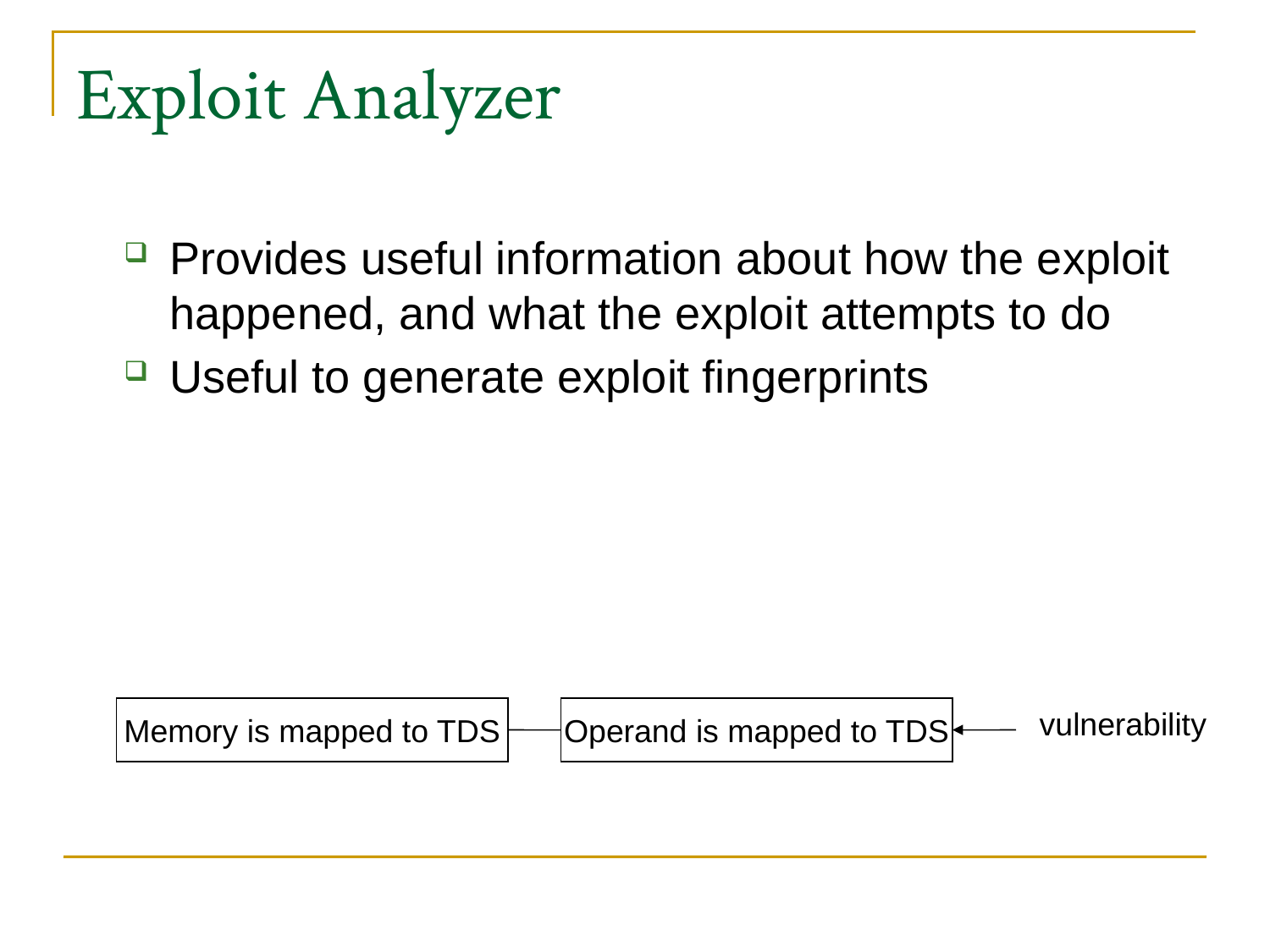

# Exploit Analyzer
Provides useful information about how the exploit happened, and what the exploit attempts to do
Useful to generate exploit fingerprints

Memory is mapped to TDS
Operand is mapped to TDS
vulnerability